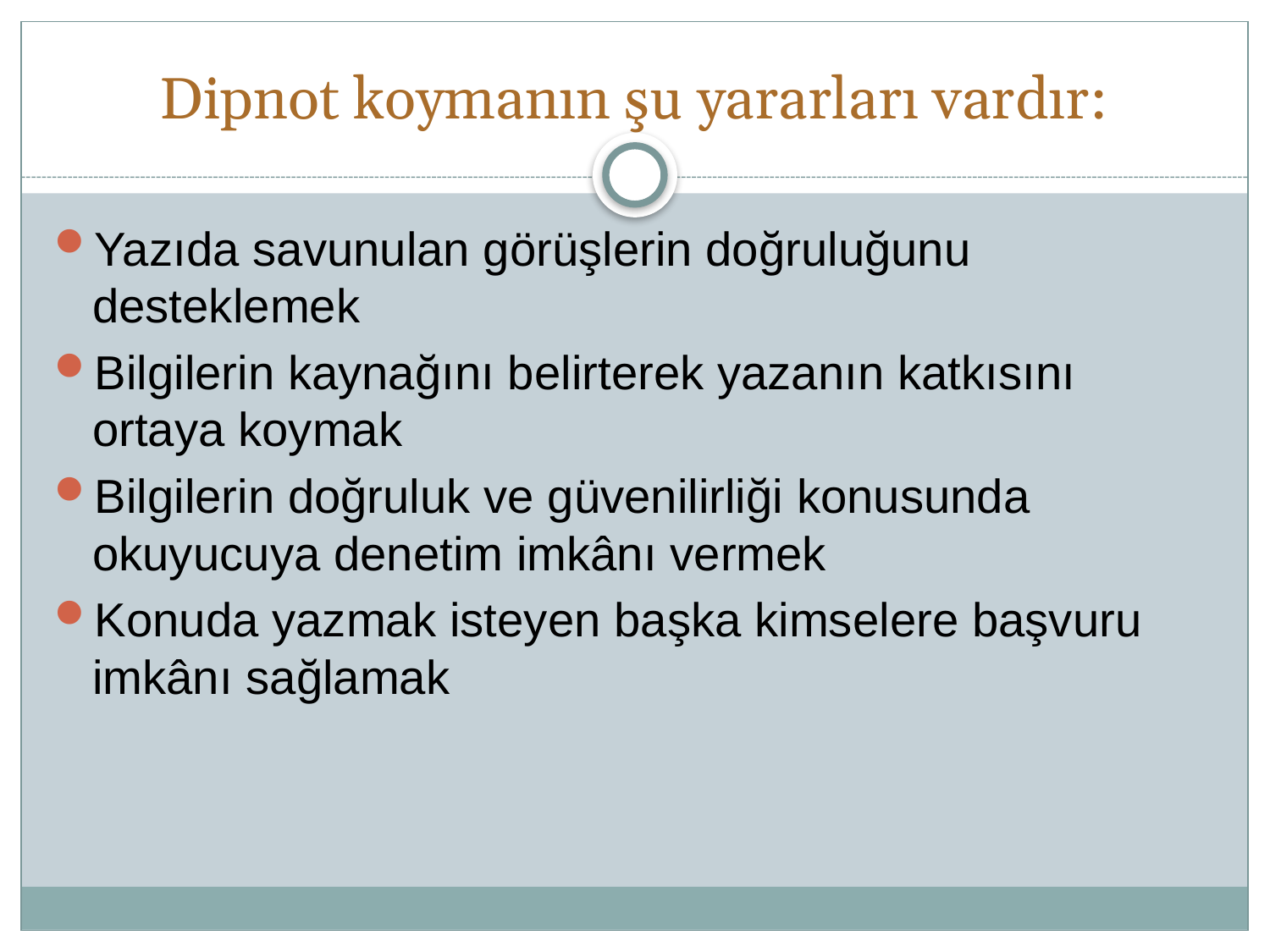

# Dipnot koymanın şu yararları vardır:
Yazıda savunulan görüşlerin doğruluğunu desteklemek
Bilgilerin kaynağını belirterek yazanın katkısını ortaya koymak
Bilgilerin doğruluk ve güvenilirliği konusunda okuyucuya denetim imkânı vermek
Konuda yazmak isteyen başka kimselere başvuru imkânı sağlamak